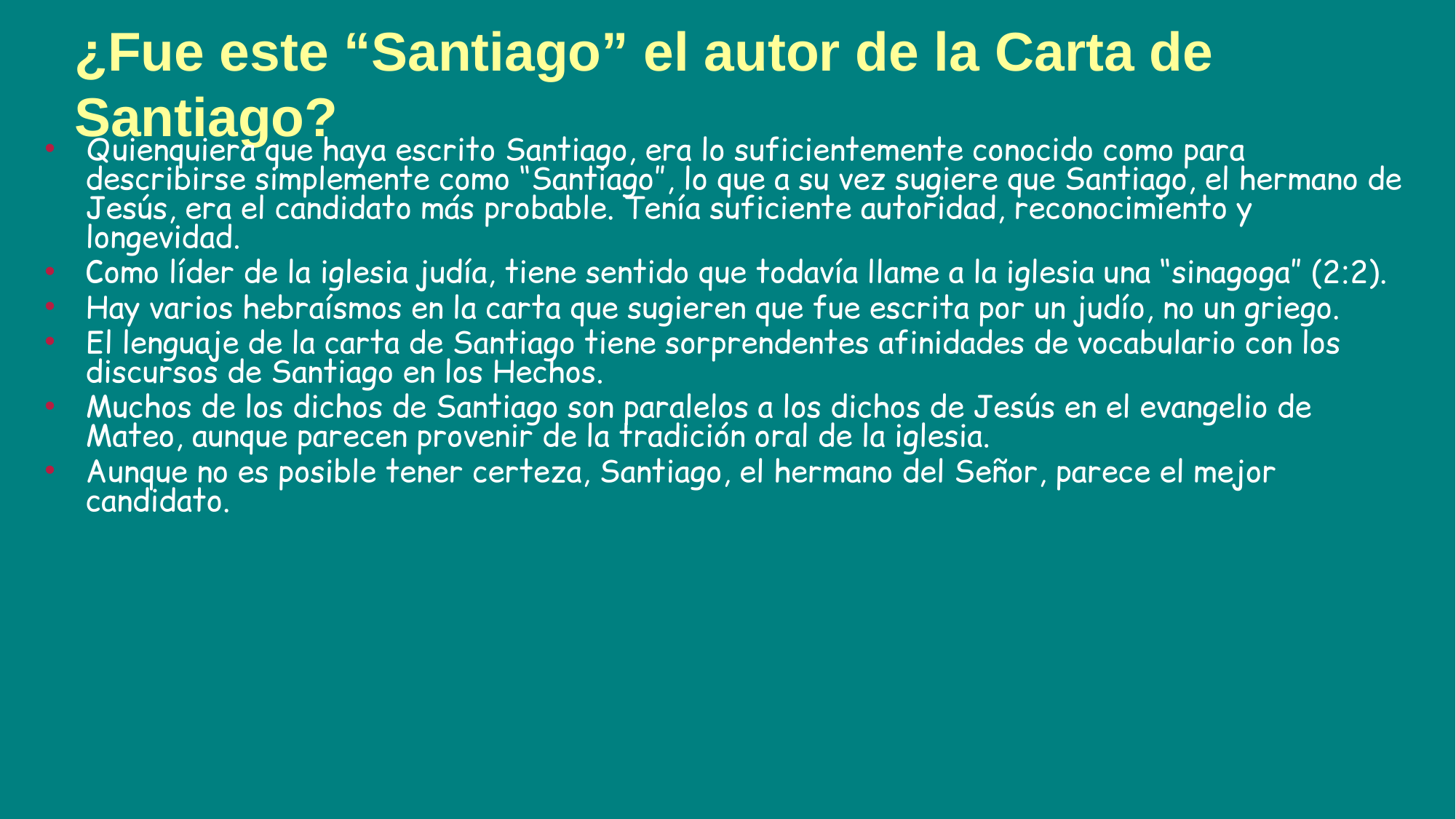

# ¿Fue este “Santiago” el autor de la Carta de Santiago?
Quienquiera que haya escrito Santiago, era lo suficientemente conocido como para describirse simplemente como “Santiago”, lo que a su vez sugiere que Santiago, el hermano de Jesús, era el candidato más probable. Tenía suficiente autoridad, reconocimiento y longevidad.
Como líder de la iglesia judía, tiene sentido que todavía llame a la iglesia una “sinagoga” (2:2).
Hay varios hebraísmos en la carta que sugieren que fue escrita por un judío, no un griego.
El lenguaje de la carta de Santiago tiene sorprendentes afinidades de vocabulario con los discursos de Santiago en los Hechos.
Muchos de los dichos de Santiago son paralelos a los dichos de Jesús en el evangelio de Mateo, aunque parecen provenir de la tradición oral de la iglesia.
Aunque no es posible tener certeza, Santiago, el hermano del Señor, parece el mejor candidato.